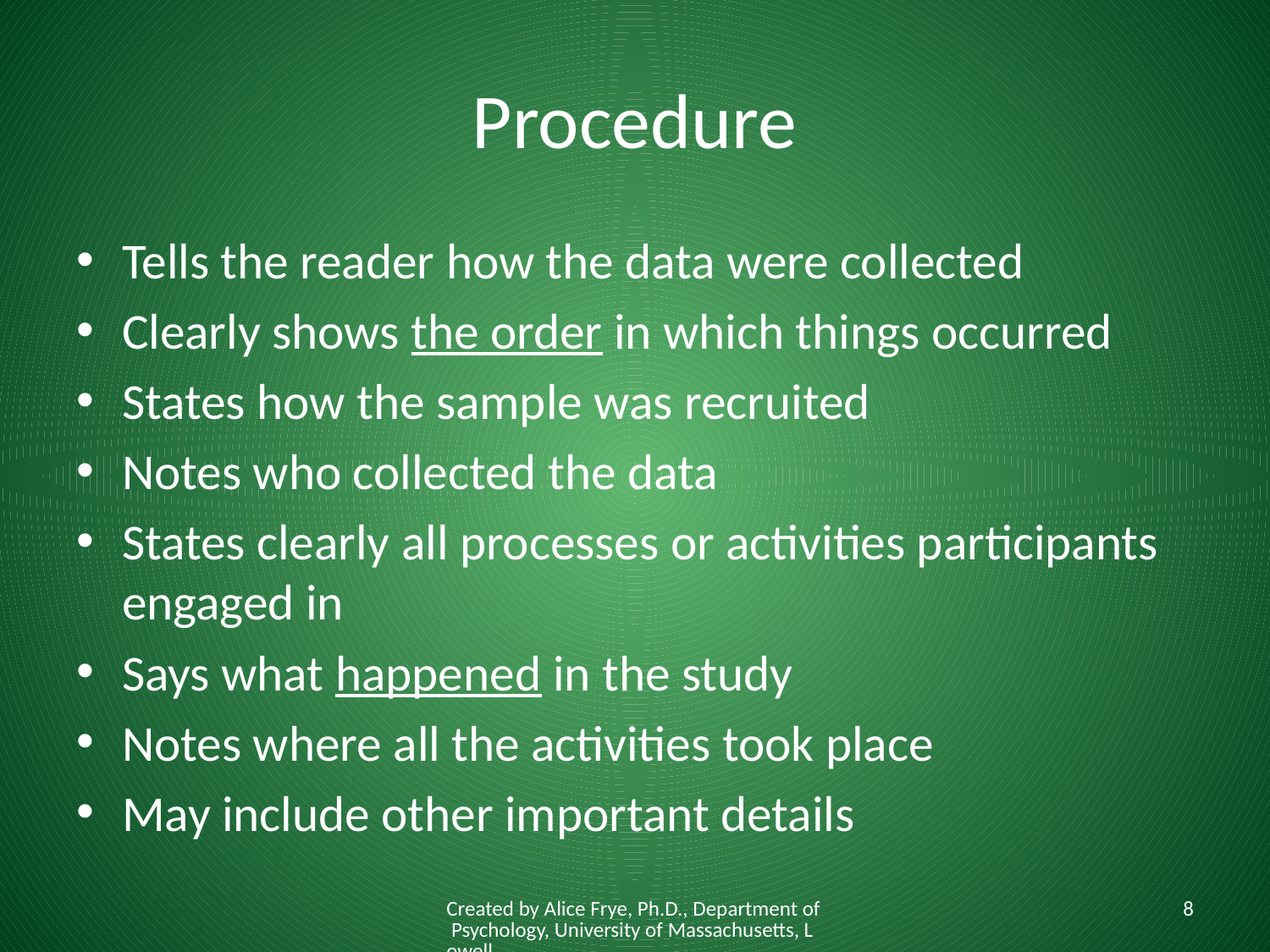

# Procedure
Tells the reader how the data were collected
Clearly shows the order in which things occurred
States how the sample was recruited
Notes who collected the data
States clearly all processes or activities participants engaged in
Says what happened in the study
Notes where all the activities took place
May include other important details
Created by Alice Frye, Ph.D., Department of Psychology, University of Massachusetts, Lowell
8